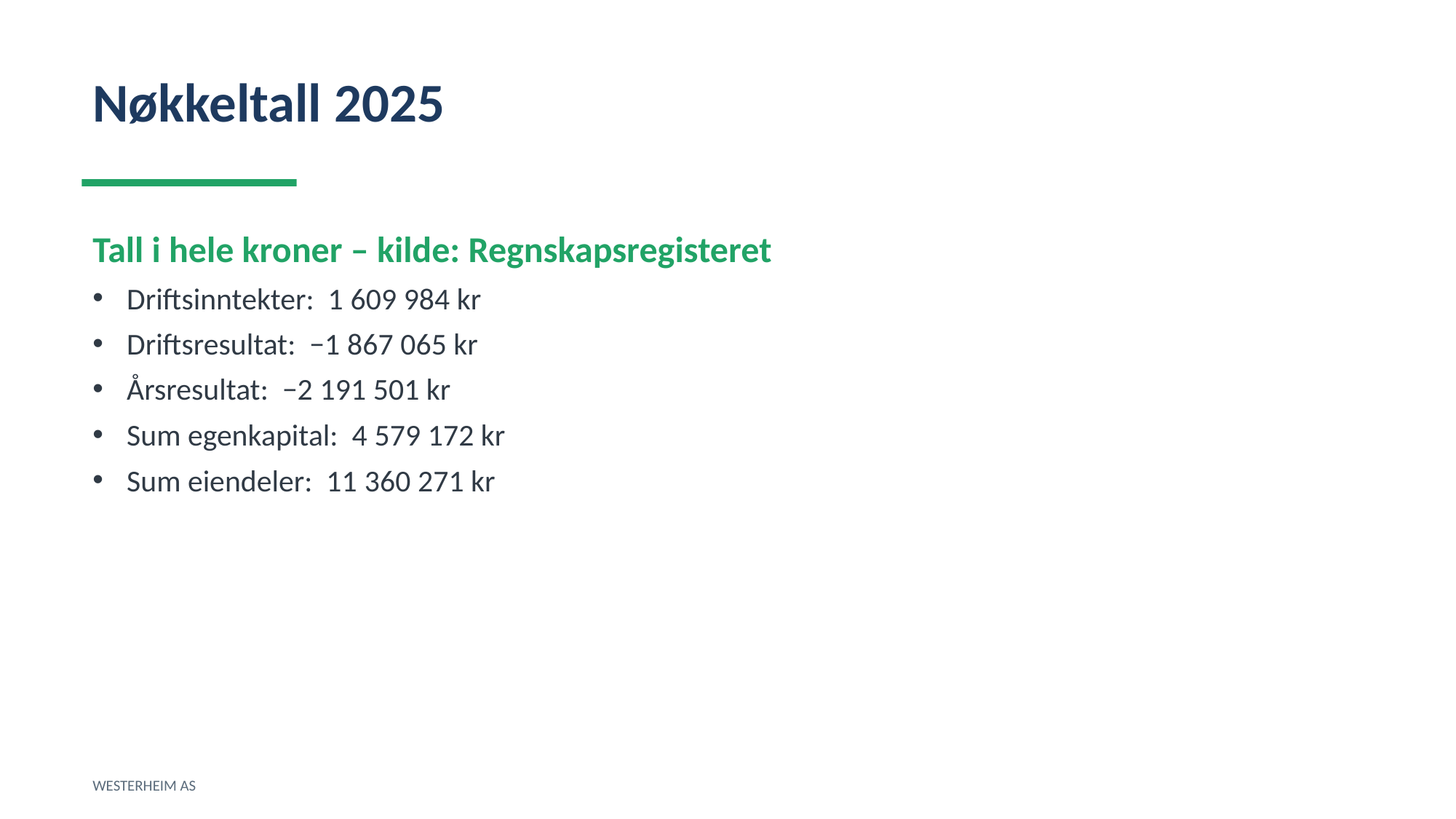

Nøkkeltall 2025

Tall i hele kroner – kilde: Regnskapsregisteret
Driftsinntekter:  1 609 984 kr
Driftsresultat:  −1 867 065 kr
Årsresultat:  −2 191 501 kr
Sum egenkapital:  4 579 172 kr
Sum eiendeler:  11 360 271 kr
WESTERHEIM AS